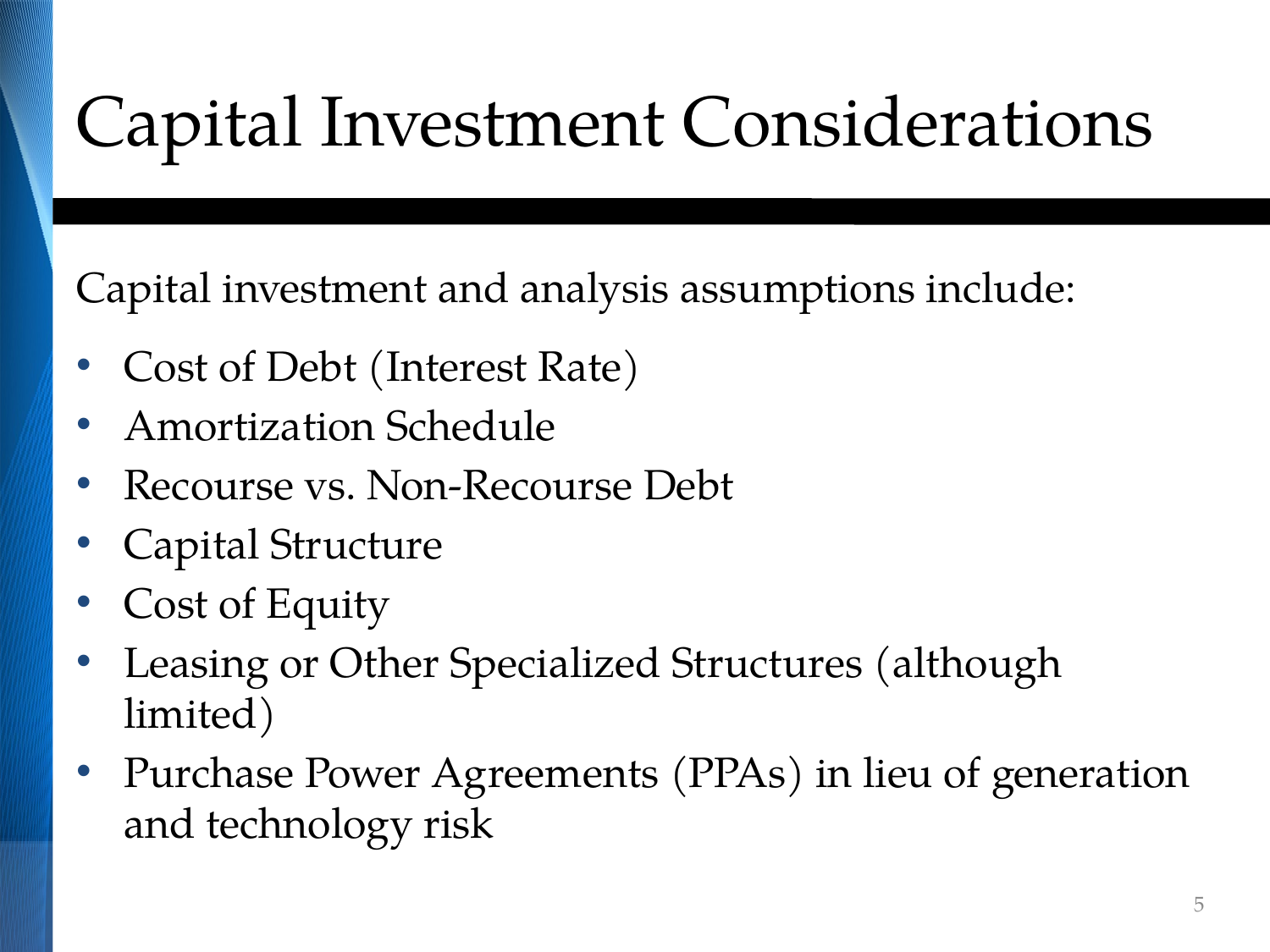

# Capital Investment Considerations
Capital investment and analysis assumptions include:

Cost of Debt (Interest Rate)
Amortization Schedule
Recourse vs. Non-Recourse Debt
Capital Structure
Cost of Equity
Leasing or Other Specialized Structures (although limited)
Purchase Power Agreements (PPAs) in lieu of generation and technology risk